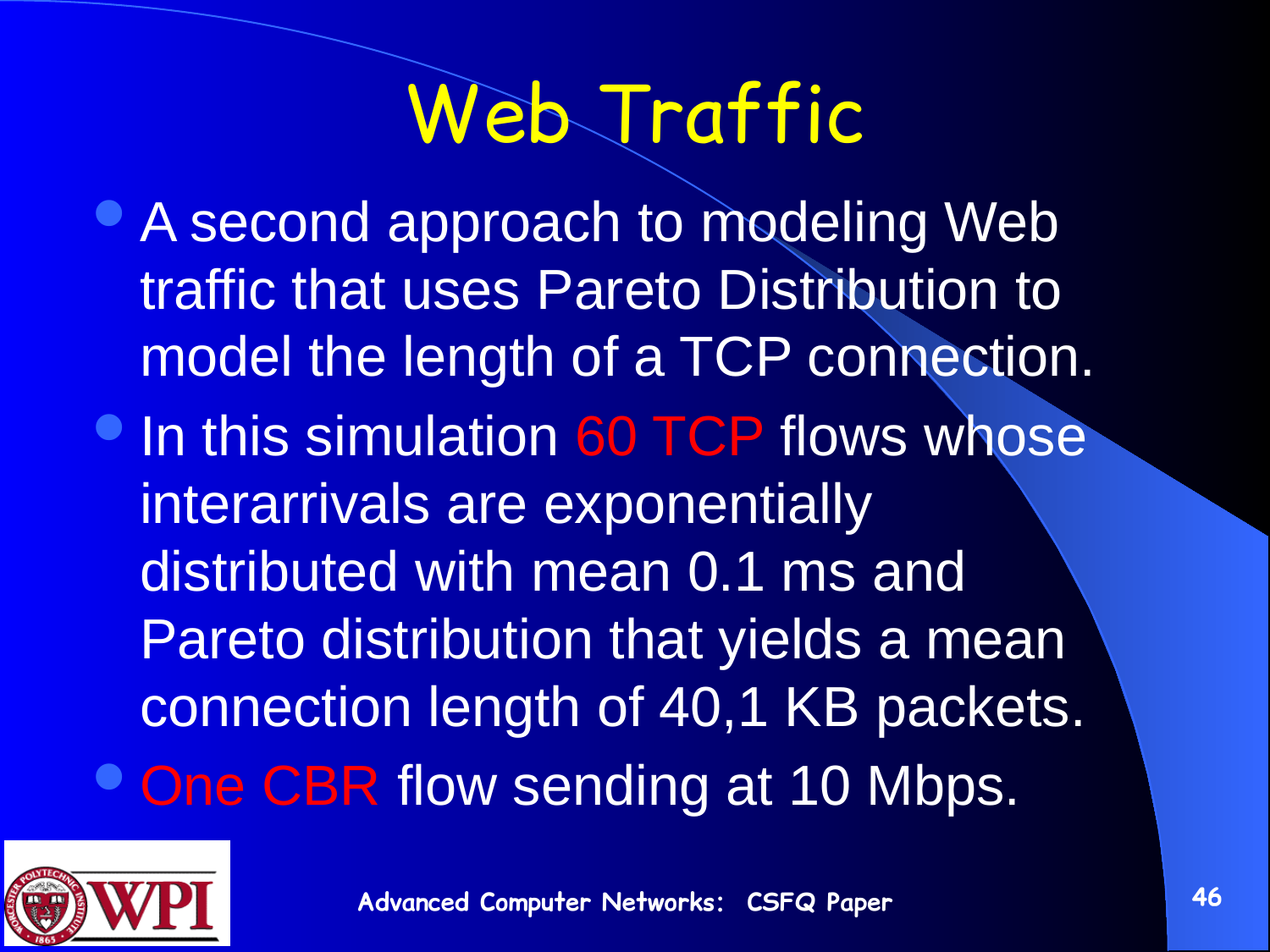

# Web Traffic
A second approach to modeling Web traffic that uses Pareto Distribution to model the length of a TCP connection.
In this simulation 60 TCP flows whose interarrivals are exponentially distributed with mean 0.1 ms and Pareto distribution that yields a mean connection length of 40,1 KB packets.
One CBR flow sending at 10 Mbps.
46
Advanced Computer Networks:  CSFQ Paper